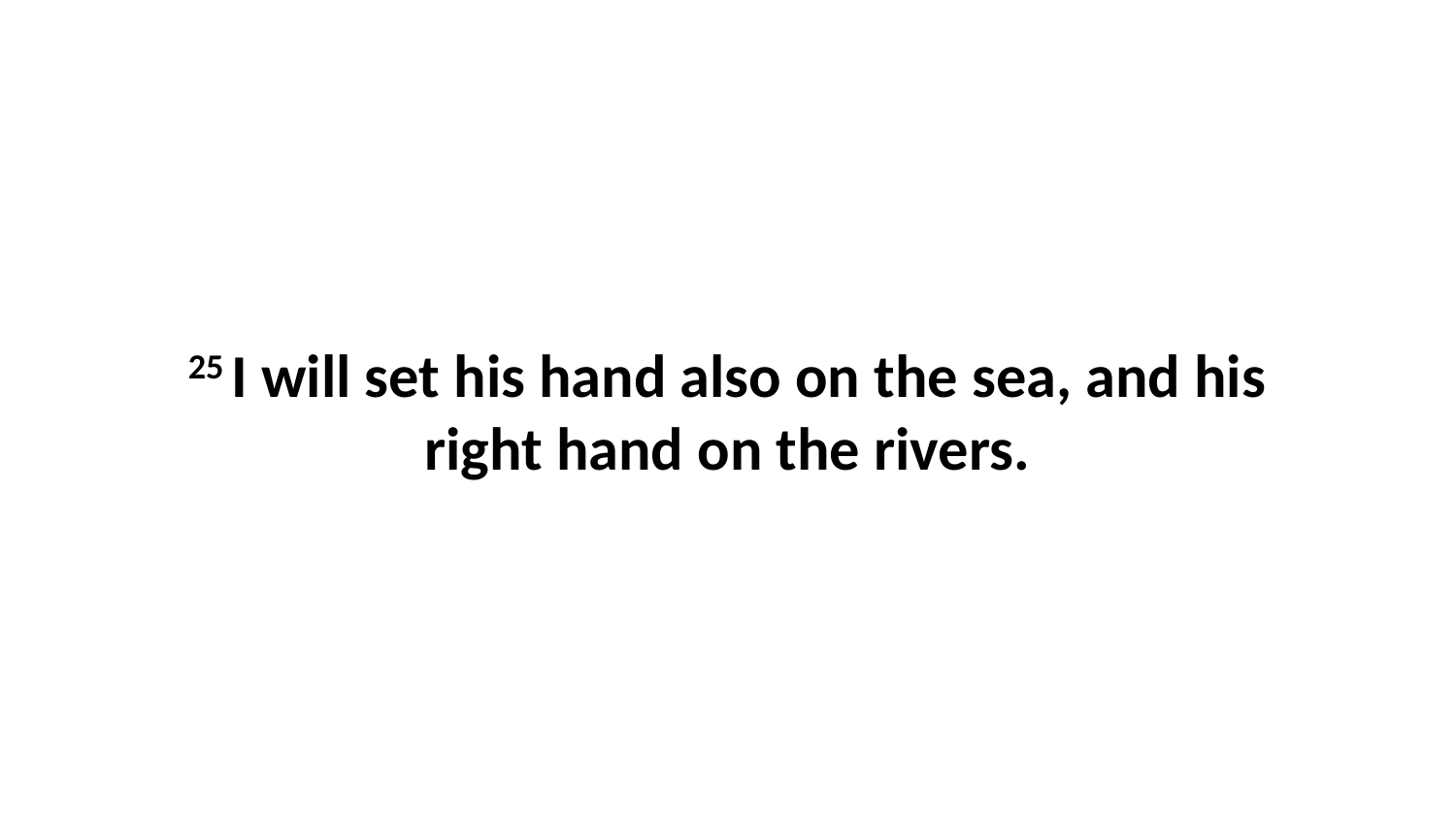

25 I will set his hand also on the sea, and his right hand on the rivers.